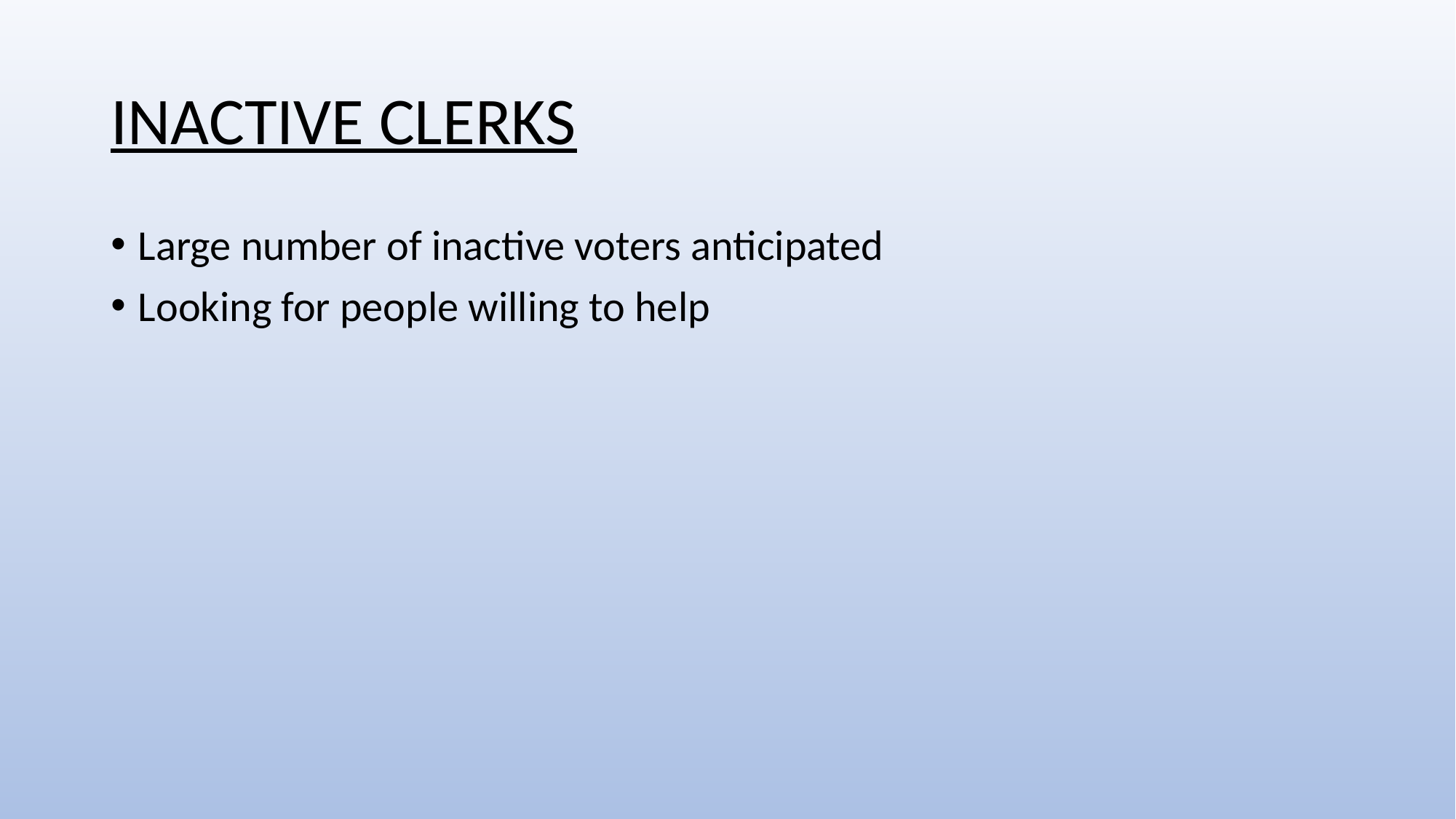

# INACTIVE CLERKS
Large number of inactive voters anticipated
Looking for people willing to help